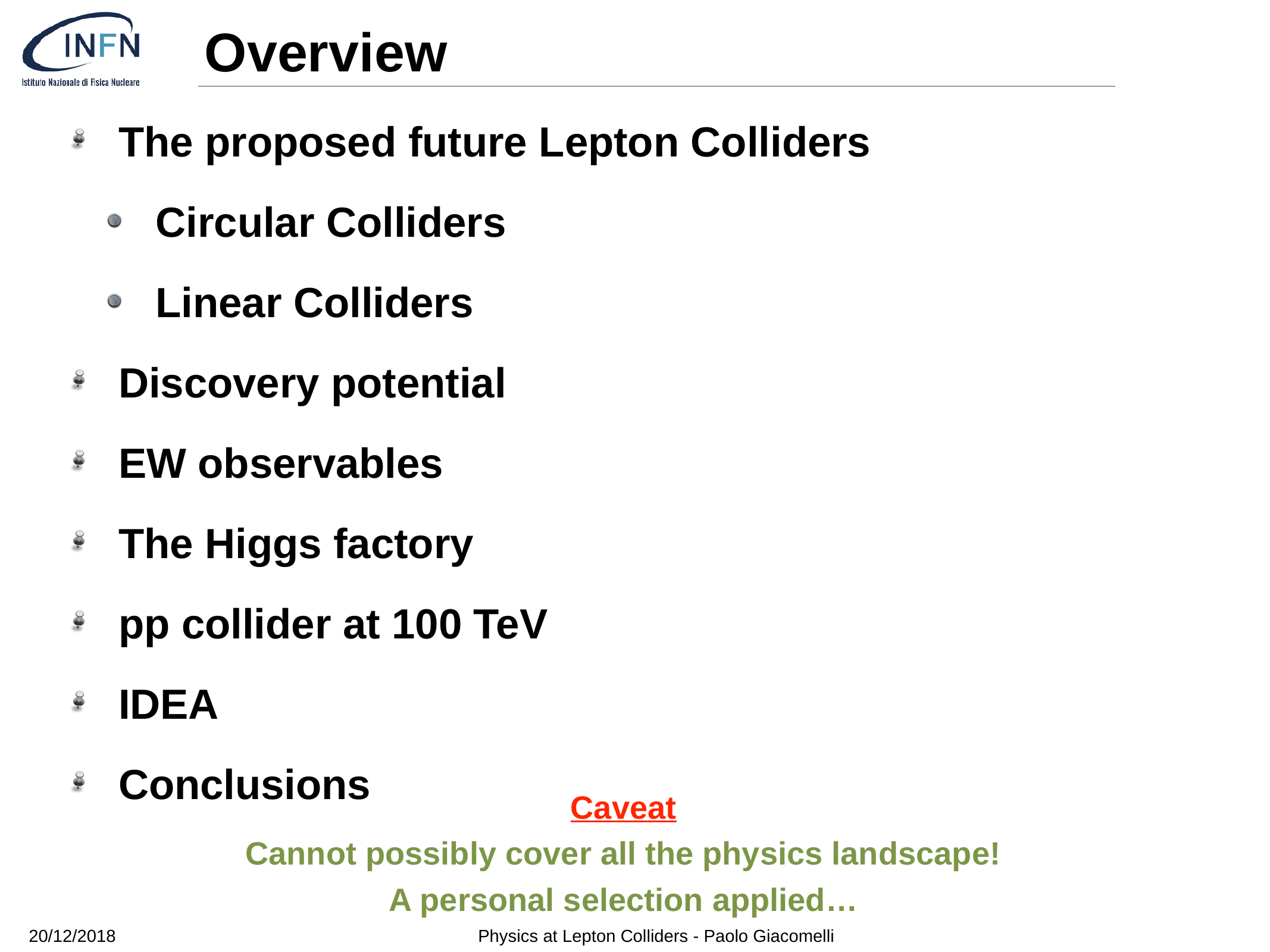

# Overview
The proposed future Lepton Colliders
Circular Colliders
Linear Colliders
Discovery potential
EW observables
The Higgs factory
pp collider at 100 TeV
IDEA
Conclusions
Caveat
Cannot possibly cover all the physics landscape!
A personal selection applied…
2